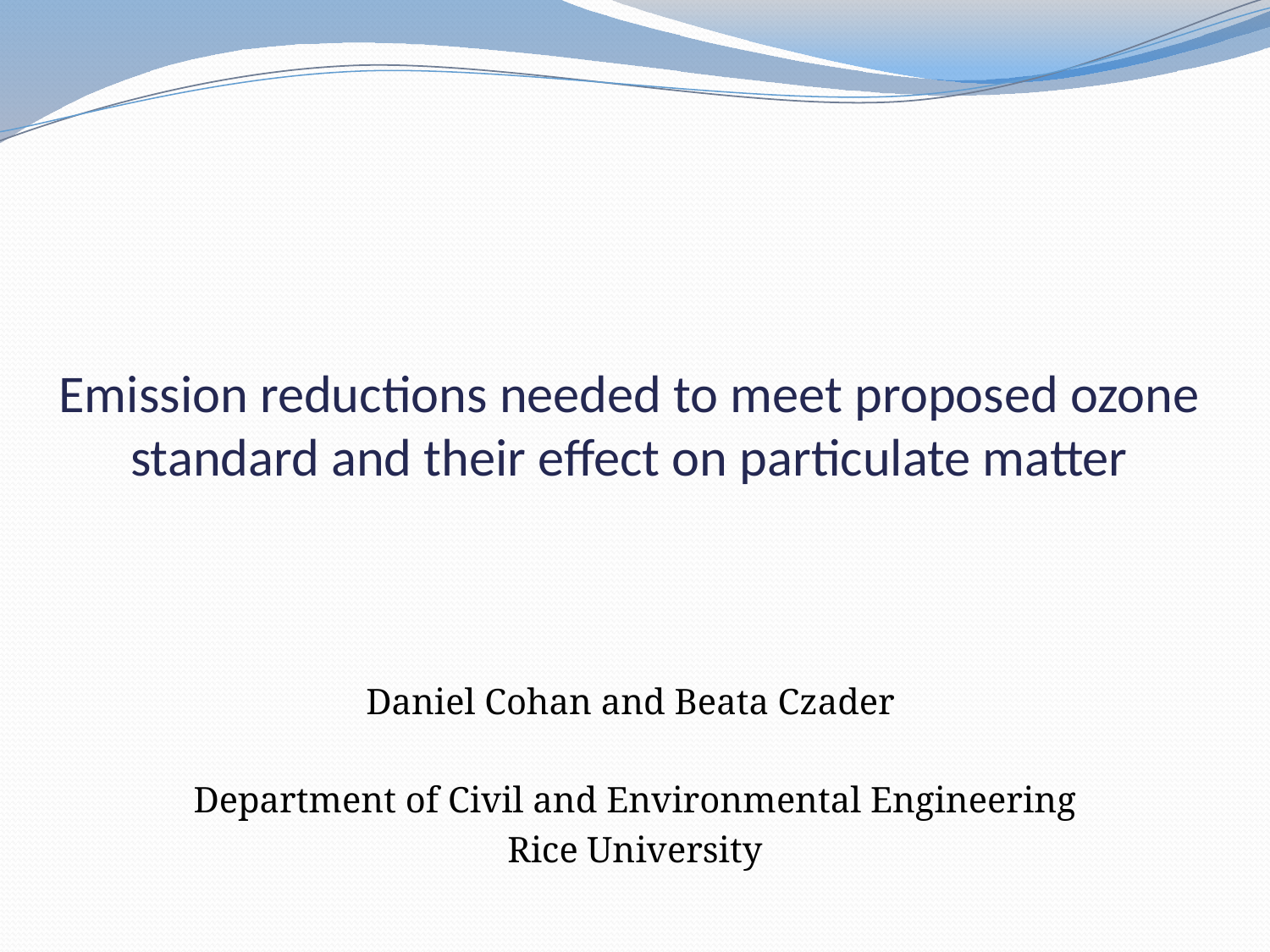

# Emission reductions needed to meet proposed ozone standard and their effect on particulate matter
Daniel Cohan and Beata Czader

Department of Civil and Environmental Engineering
Rice University